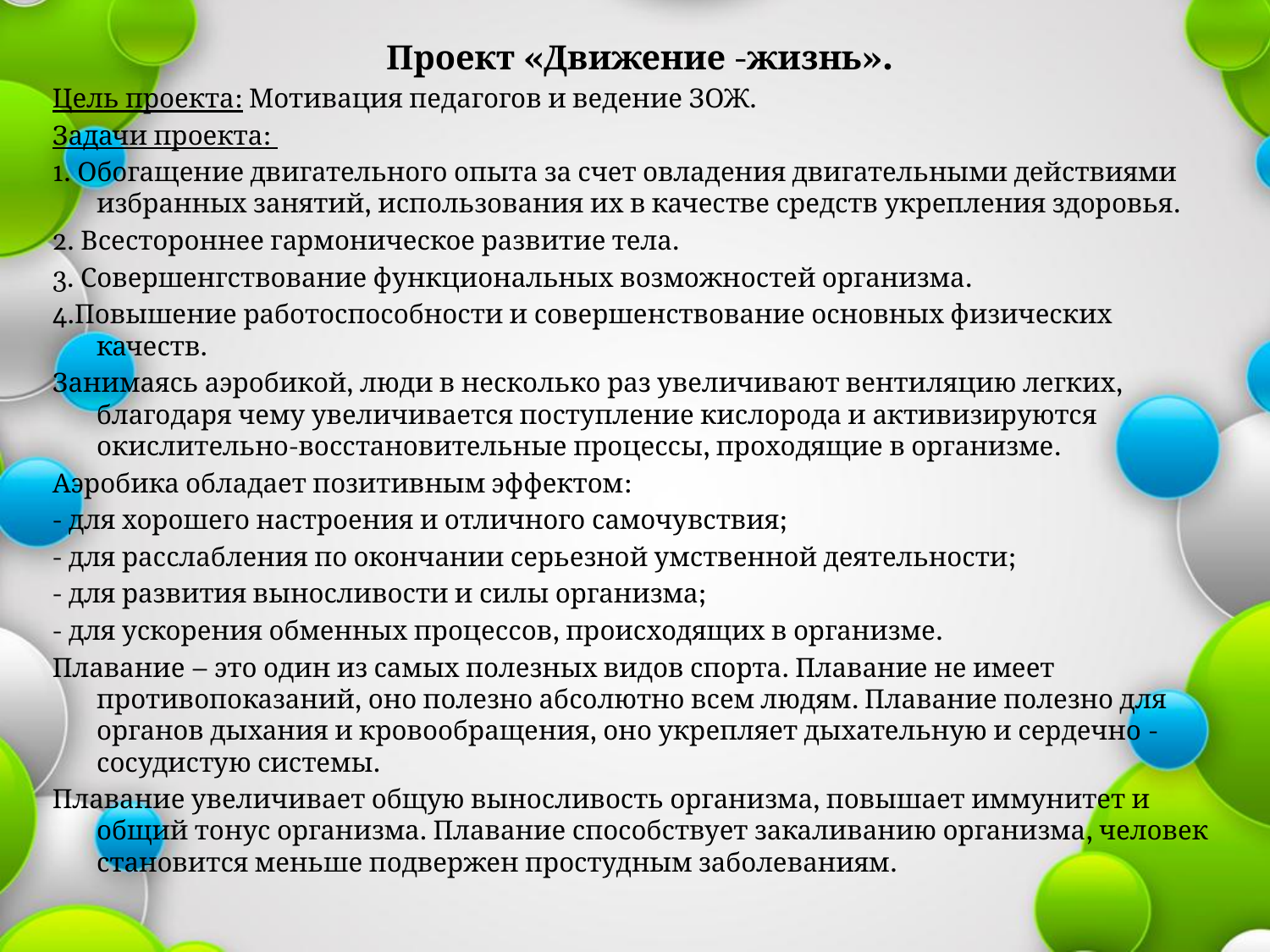

Проект «Движение -жизнь».
Цель проекта: Мотивация педагогов и ведение ЗОЖ.
Задачи проекта:
1. Обогащение двигательного опыта за счет овладения двигательными действиями избранных занятий, использования их в качестве средств укрепления здоровья.
2. Всестороннее гармоническое развитие тела.
3. Совершенгствование функциональных возможностей организма.
4.Повышение работоспособности и совершенствование основных физических качеств.
Занимаясь аэробикой, люди в несколько раз увеличивают вентиляцию легких, благодаря чему увеличивается поступление кислорода и активизируются окислительно-восстановительные процессы, проходящие в организме.
Аэробика обладает позитивным эффектом:
- для хорошего настроения и отличного самочувствия;
- для расслабления по окончании серьезной умственной деятельности;
- для развития выносливости и силы организма;
- для ускорения обменных процессов, происходящих в организме.
Плавание – это один из самых полезных видов спорта. Плавание не имеет противопоказаний, оно полезно абсолютно всем людям. Плавание полезно для органов дыхания и кровообращения, оно укрепляет дыхательную и сердечно - сосудистую системы.
Плавание увеличивает общую выносливость организма, повышает иммунитет и общий тонус организма. Плавание способствует закаливанию организма, человек становится меньше подвержен простудным заболеваниям.